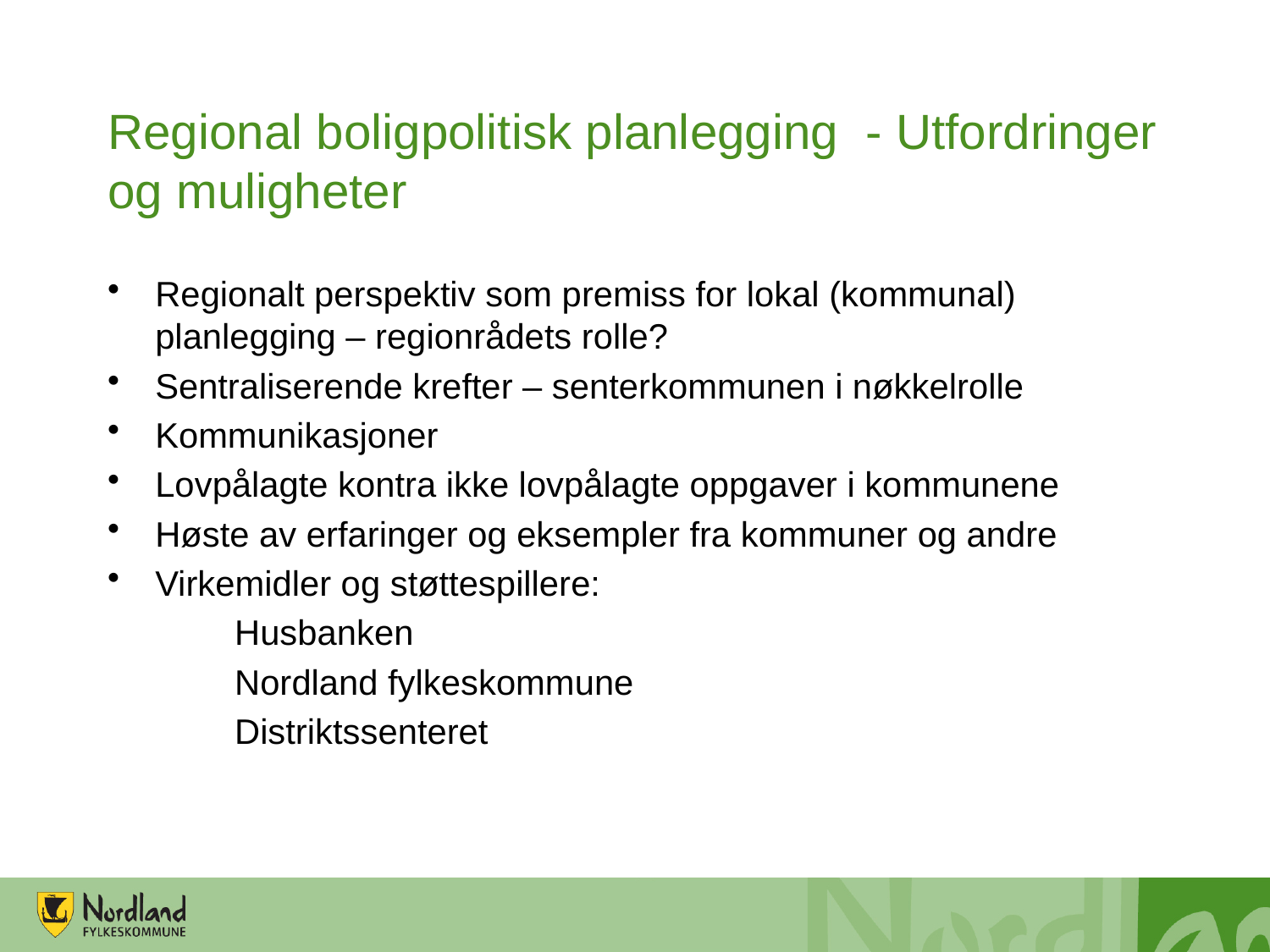

# Regional boligpolitisk planlegging  - Utfordringer og muligheter

Regionalt perspektiv som premiss for lokal (kommunal) planlegging – regionrådets rolle?
Sentraliserende krefter – senterkommunen i nøkkelrolle
Kommunikasjoner
Lovpålagte kontra ikke lovpålagte oppgaver i kommunene
Høste av erfaringer og eksempler fra kommuner og andre
Virkemidler og støttespillere:
	Husbanken
	Nordland fylkeskommune
	Distriktssenteret